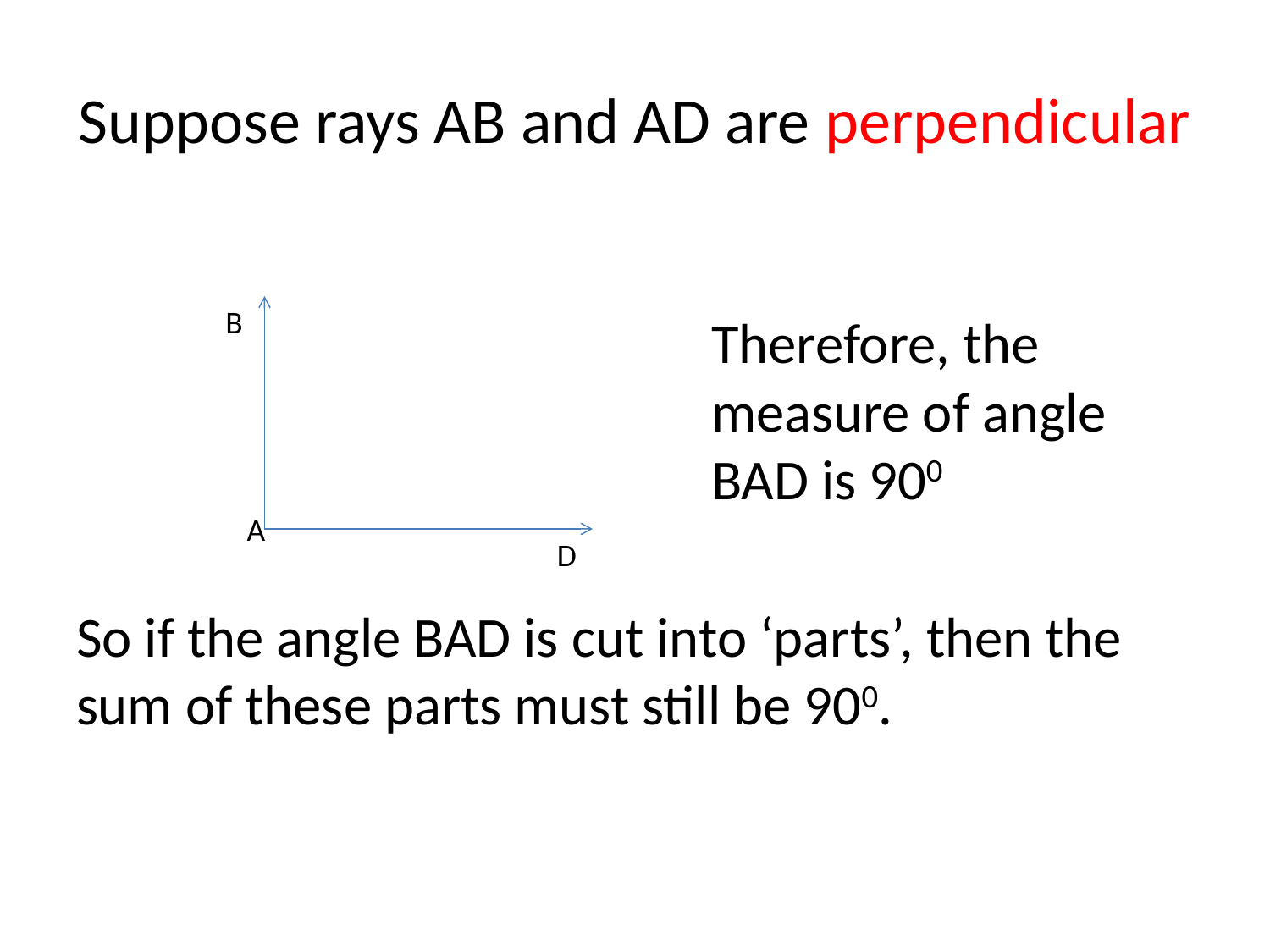

# Suppose rays AB and AD are perpendicular

					Therefore, the 						measure of angle 					BAD is 900

So if the angle BAD is cut into ‘parts’, then the sum of these parts must still be 900.

B
A
D